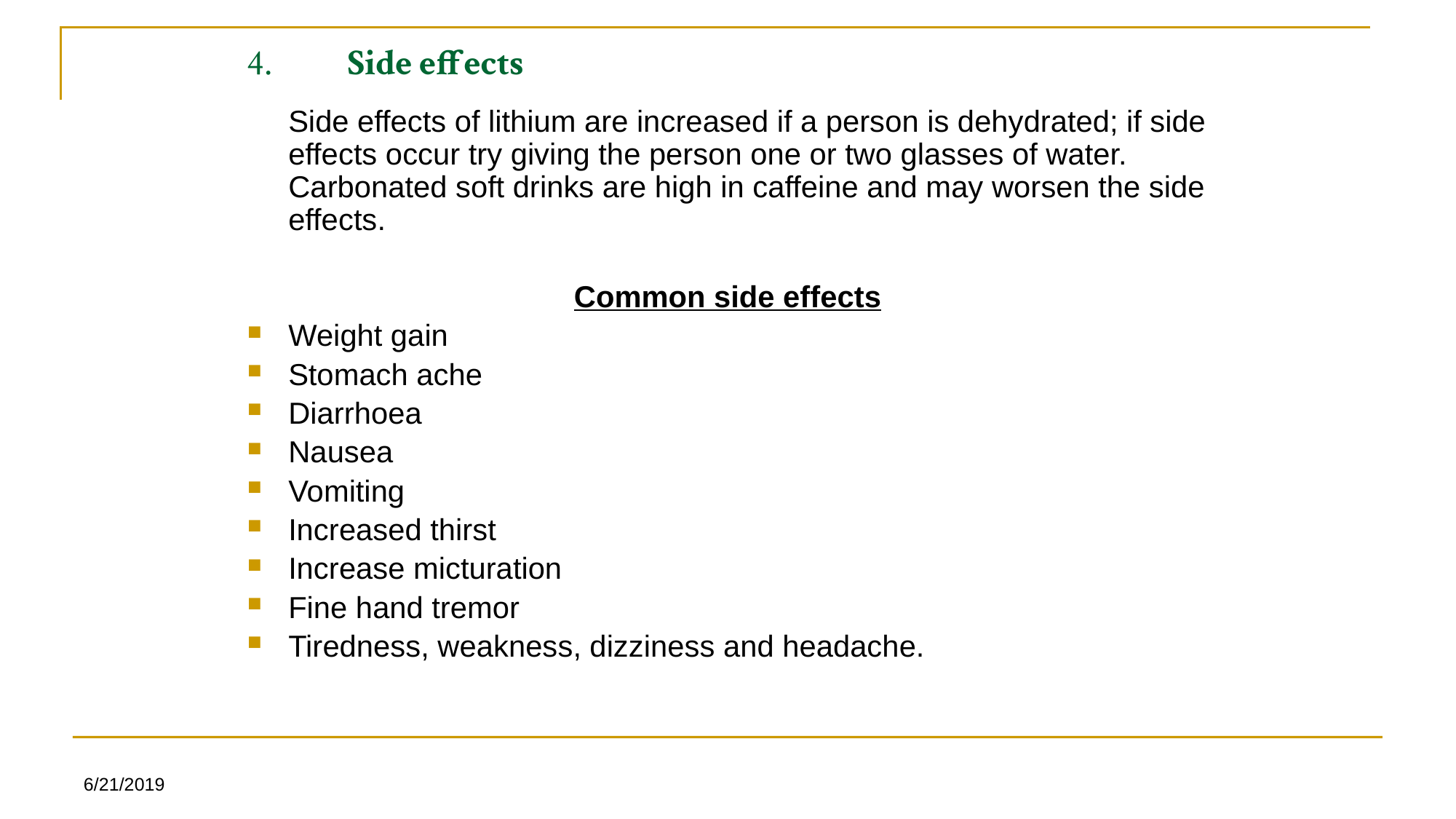

# 4.	Side effects
	Side effects of lithium are increased if a person is dehydrated; if side effects occur try giving the person one or two glasses of water. Carbonated soft drinks are high in caffeine and may worsen the side effects.

Common side effects
Weight gain
Stomach ache
Diarrhoea
Nausea
Vomiting
Increased thirst
Increase micturation
Fine hand tremor
Tiredness, weakness, dizziness and headache.
6/21/2019